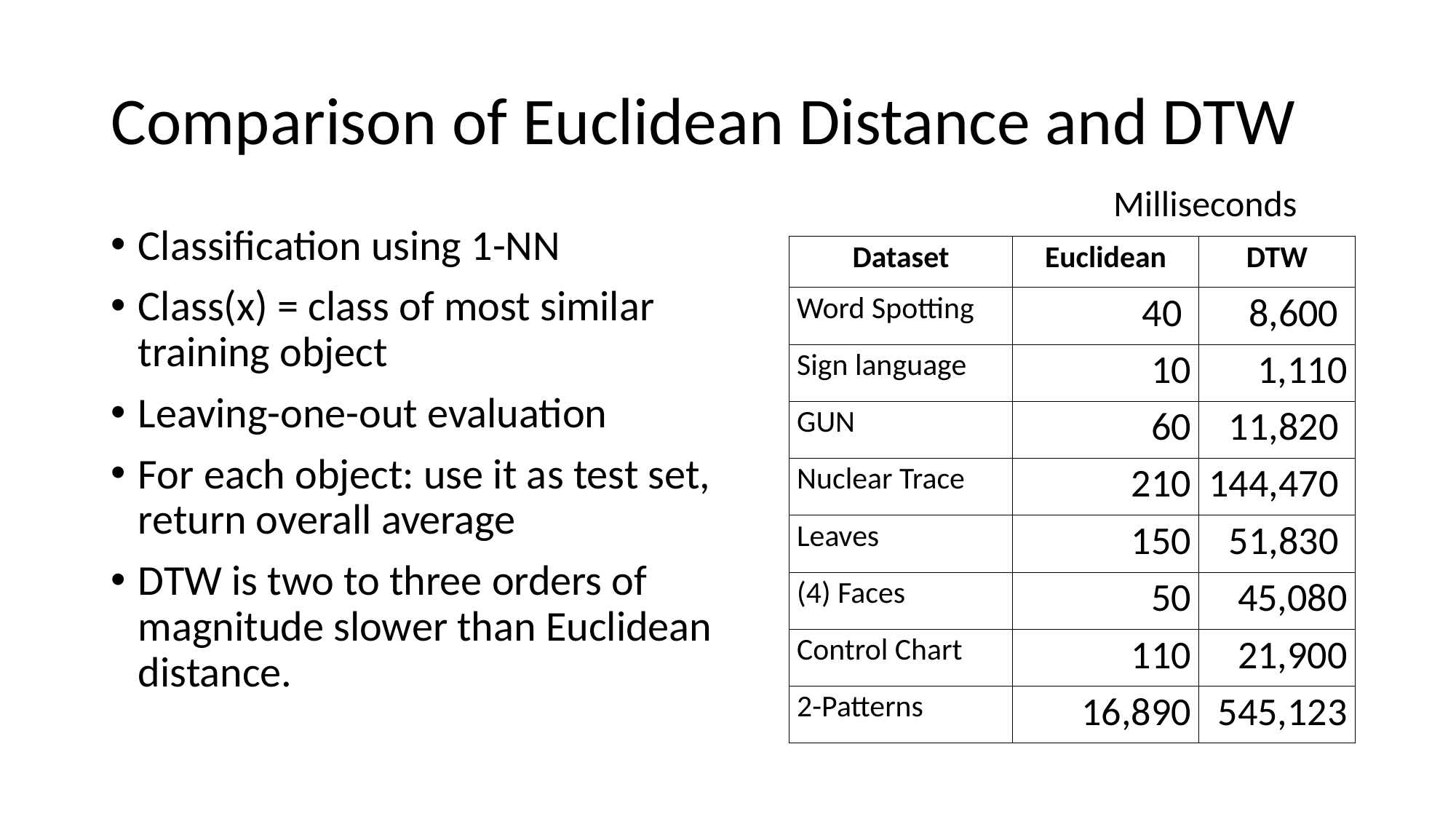

# Comparison of Euclidean Distance and DTW
Milliseconds
Classification using 1-NN
Class(x) = class of most similar training object
Leaving-one-out evaluation
For each object: use it as test set, return overall average
DTW is two to three orders of magnitude slower than Euclidean distance.
| Dataset | Euclidean | DTW |
| --- | --- | --- |
| Word Spotting | 40 | 8,600 |
| Sign language | 10 | 1,110 |
| GUN | 60 | 11,820 |
| Nuclear Trace | 210 | 144,470 |
| Leaves | 150 | 51,830 |
| (4) Faces | 50 | 45,080 |
| Control Chart | 110 | 21,900 |
| 2-Patterns | 16,890 | 545,123 |